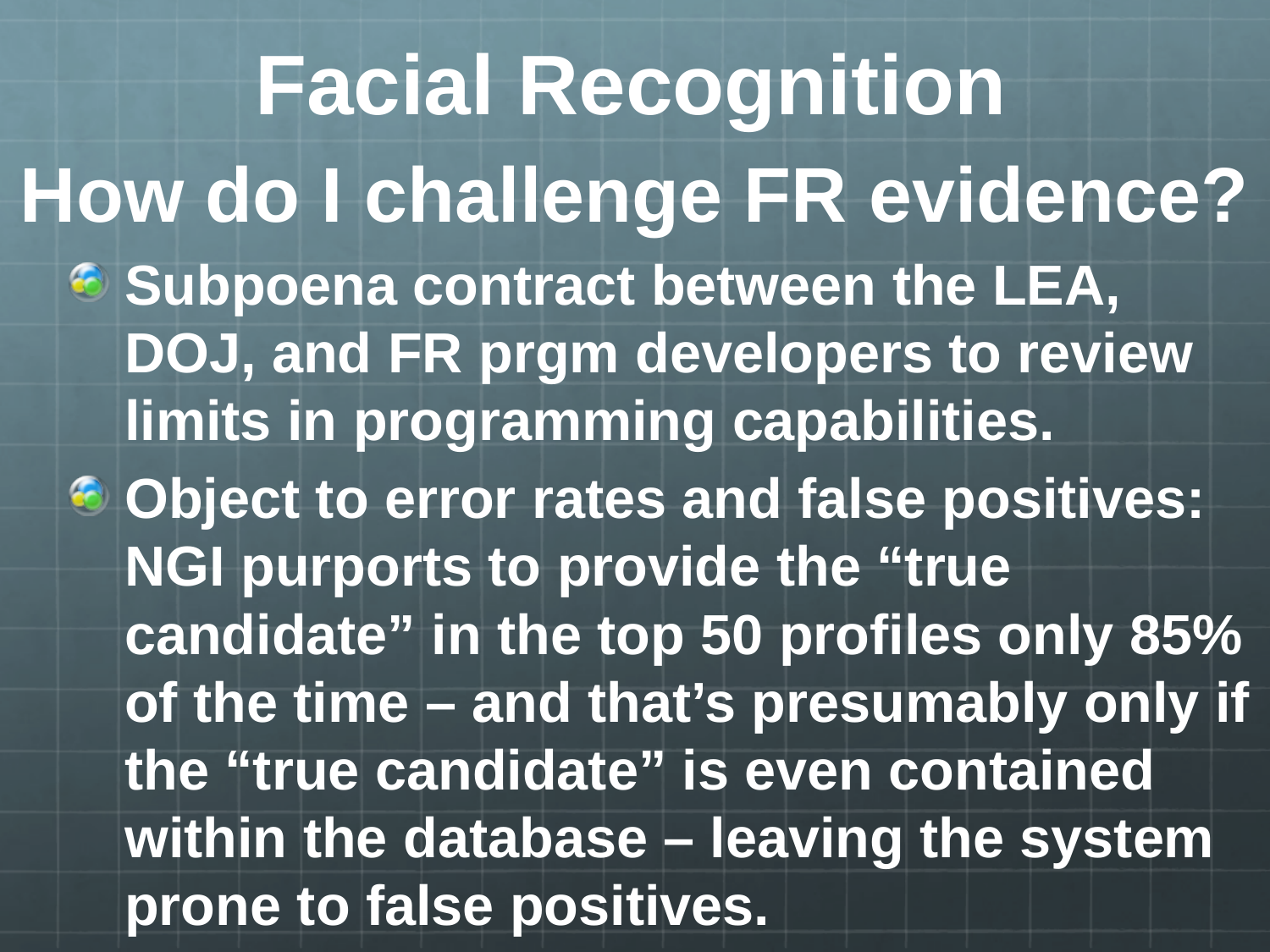

Facial Recognition
How do I challenge FR evidence?
Subpoena contract between the LEA, DOJ, and FR prgm developers to review limits in programming capabilities.
Object to error rates and false positives: NGI purports to provide the “true candidate” in the top 50 profiles only 85% of the time – and that’s presumably only if the “true candidate” is even contained within the database – leaving the system prone to false positives.